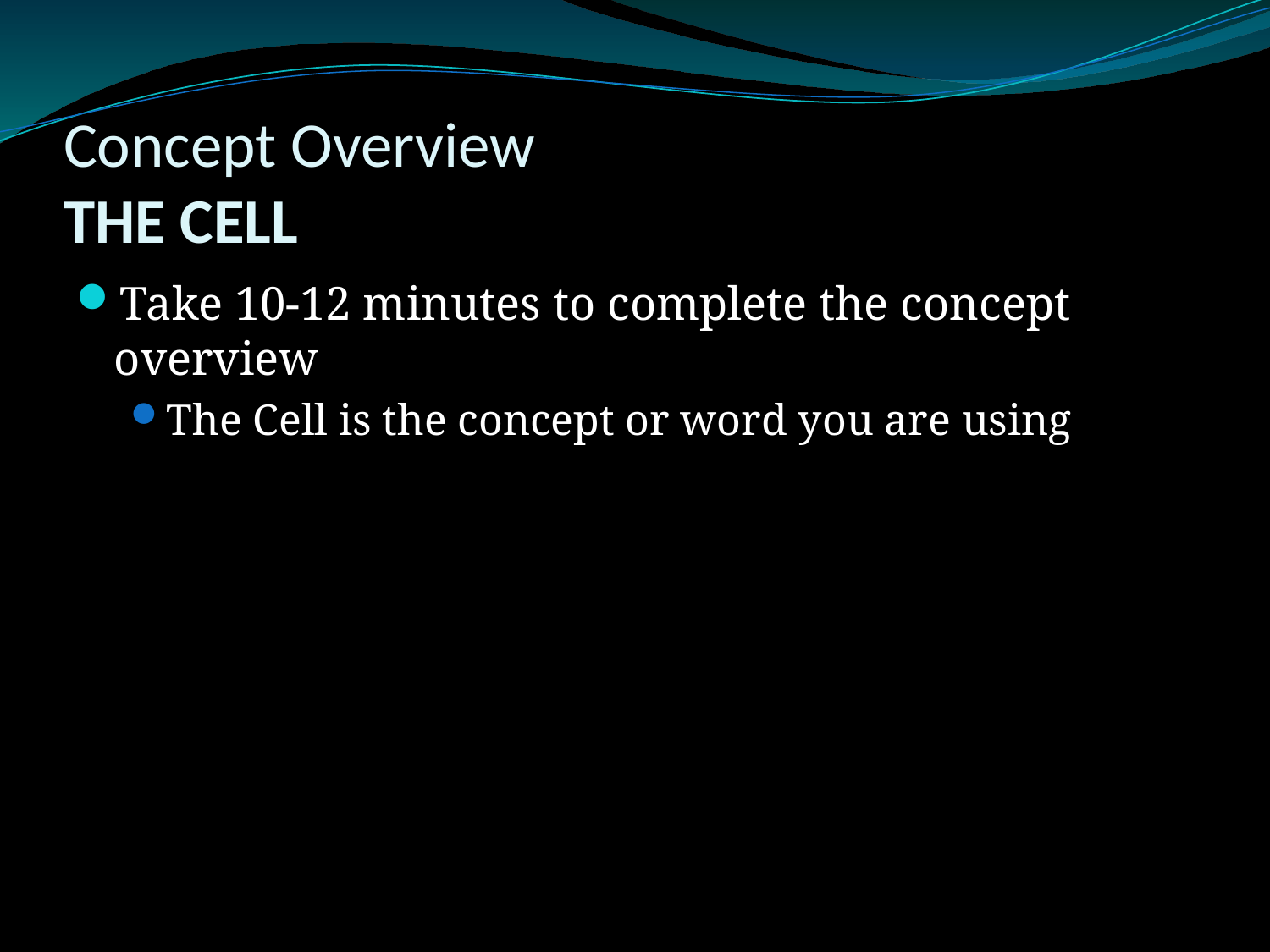

# Concept Overview THE CELL
Take 10-12 minutes to complete the concept overview
The Cell is the concept or word you are using